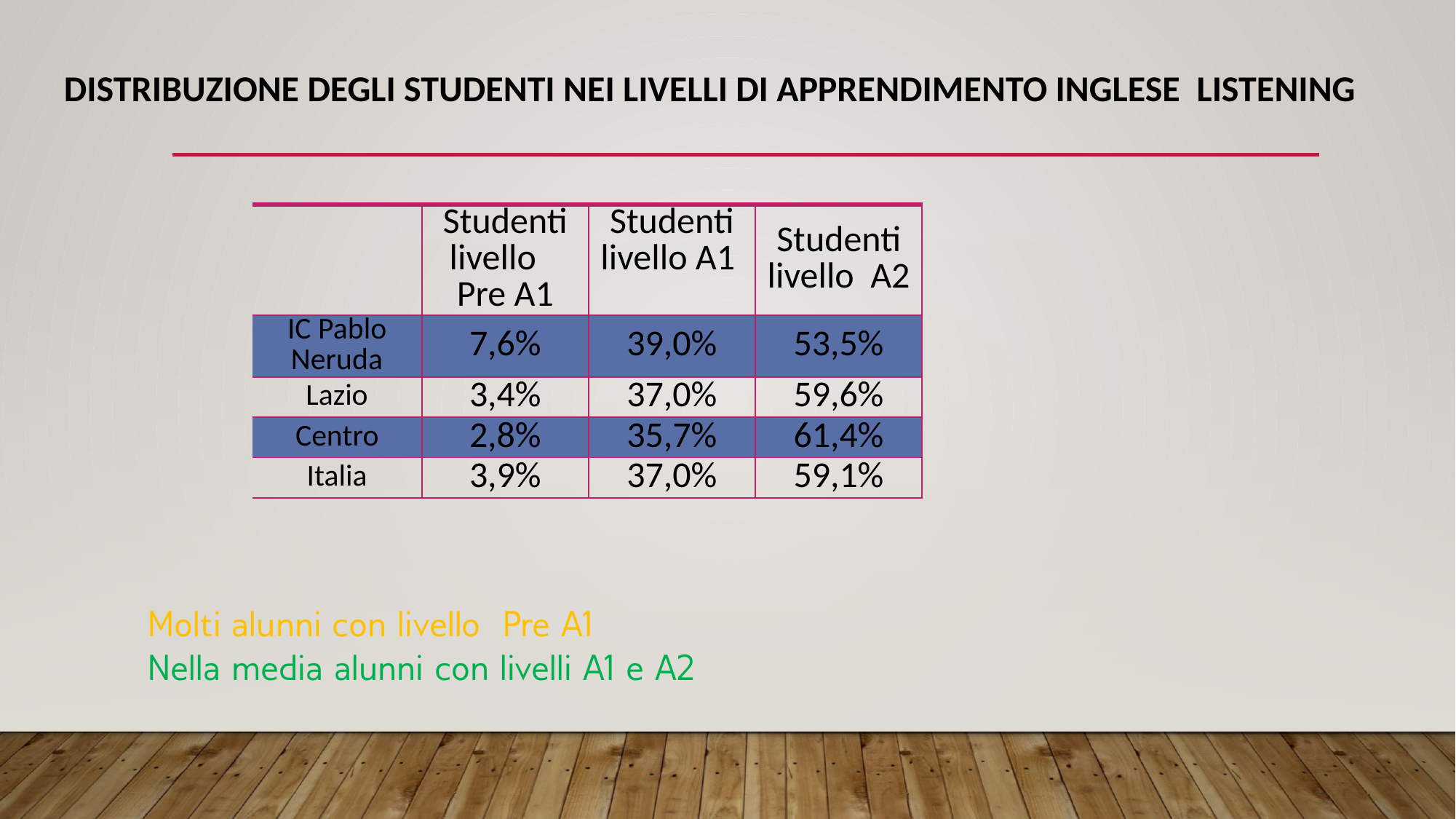

# Distribuzione degli studenti nei livelli di apprendimento Inglese  listening
|  | Studenti livello Pre A1 | Studenti livello A1 | Studenti livello A2 |
| --- | --- | --- | --- |
| IC Pablo Neruda | 7,6% | 39,0% | 53,5% |
| Lazio | 3,4% | 37,0% | 59,6% |
| Centro | 2,8% | 35,7% | 61,4% |
| Italia | 3,9% | 37,0% | 59,1% |
Molti alunni con livello  Pre A1
Nella media alunni con livelli A1 e A2